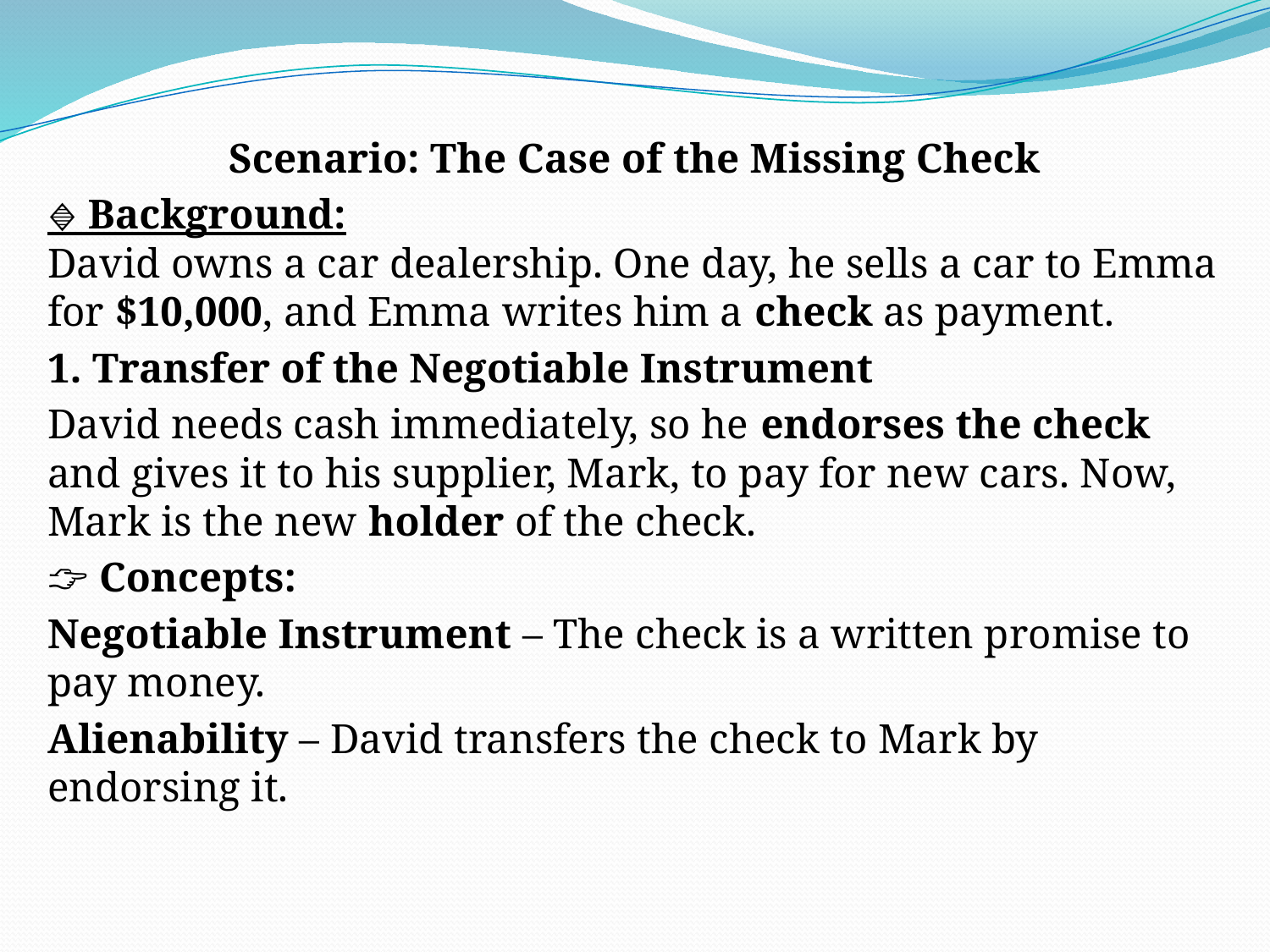

Scenario: The Case of the Missing Check
🔹 Background:
David owns a car dealership. One day, he sells a car to Emma for $10,000, and Emma writes him a check as payment.
1. Transfer of the Negotiable Instrument
David needs cash immediately, so he endorses the check and gives it to his supplier, Mark, to pay for new cars. Now, Mark is the new holder of the check.
👉 Concepts:
Negotiable Instrument – The check is a written promise to pay money.
Alienability – David transfers the check to Mark by endorsing it.